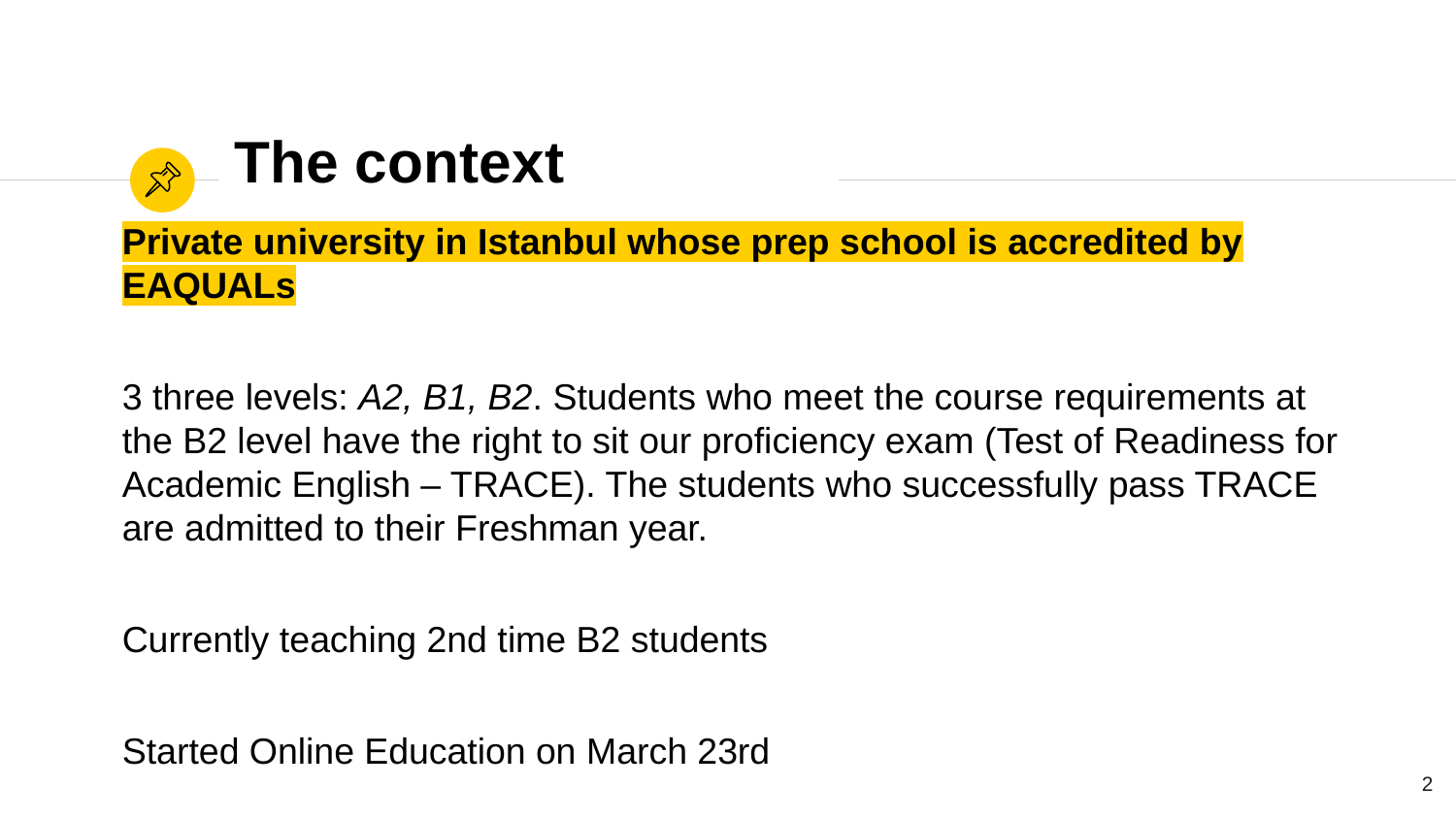

# The context

Private university in Istanbul whose prep school is accredited by EAQUALs

3 three levels: A2, B1, B2. Students who meet the course requirements at the B2 level have the right to sit our proficiency exam (Test of Readiness for Academic English – TRACE). The students who successfully pass TRACE are admitted to their Freshman year.

Currently teaching 2nd time B2 students

Started Online Education on March 23rd

2